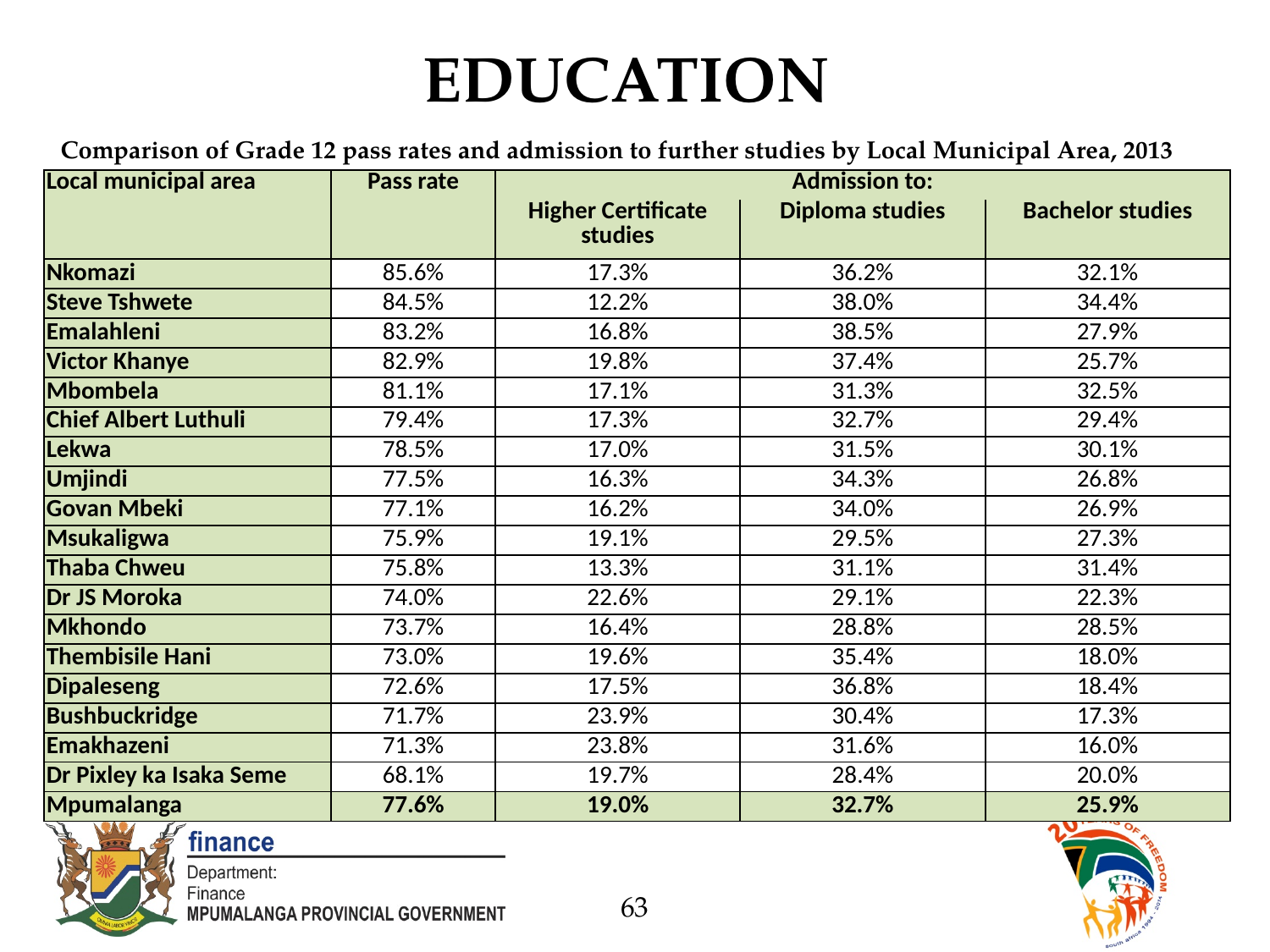

# EDUCATION
Comparison of Grade 12 pass rates and admission to further studies by Local Municipal Area, 2013
| Local municipal area | Pass rate | Admission to: |  |  |
| --- | --- | --- | --- | --- |
|  |  | Higher Certificate studies | Diploma studies | Bachelor studies |
| Nkomazi | 85.6% | 17.3% | 36.2% | 32.1% |
| Steve Tshwete | 84.5% | 12.2% | 38.0% | 34.4% |
| Emalahleni | 83.2% | 16.8% | 38.5% | 27.9% |
| Victor Khanye | 82.9% | 19.8% | 37.4% | 25.7% |
| Mbombela | 81.1% | 17.1% | 31.3% | 32.5% |
| Chief Albert Luthuli | 79.4% | 17.3% | 32.7% | 29.4% |
| Lekwa | 78.5% | 17.0% | 31.5% | 30.1% |
| Umjindi | 77.5% | 16.3% | 34.3% | 26.8% |
| Govan Mbeki | 77.1% | 16.2% | 34.0% | 26.9% |
| Msukaligwa | 75.9% | 19.1% | 29.5% | 27.3% |
| Thaba Chweu | 75.8% | 13.3% | 31.1% | 31.4% |
| Dr JS Moroka | 74.0% | 22.6% | 29.1% | 22.3% |
| Mkhondo | 73.7% | 16.4% | 28.8% | 28.5% |
| Thembisile Hani | 73.0% | 19.6% | 35.4% | 18.0% |
| Dipaleseng | 72.6% | 17.5% | 36.8% | 18.4% |
| Bushbuckridge | 71.7% | 23.9% | 30.4% | 17.3% |
| Emakhazeni | 71.3% | 23.8% | 31.6% | 16.0% |
| Dr Pixley ka Isaka Seme | 68.1% | 19.7% | 28.4% | 20.0% |
| Mpumalanga | 77.6% | 19.0% | 32.7% | 25.9% |
63